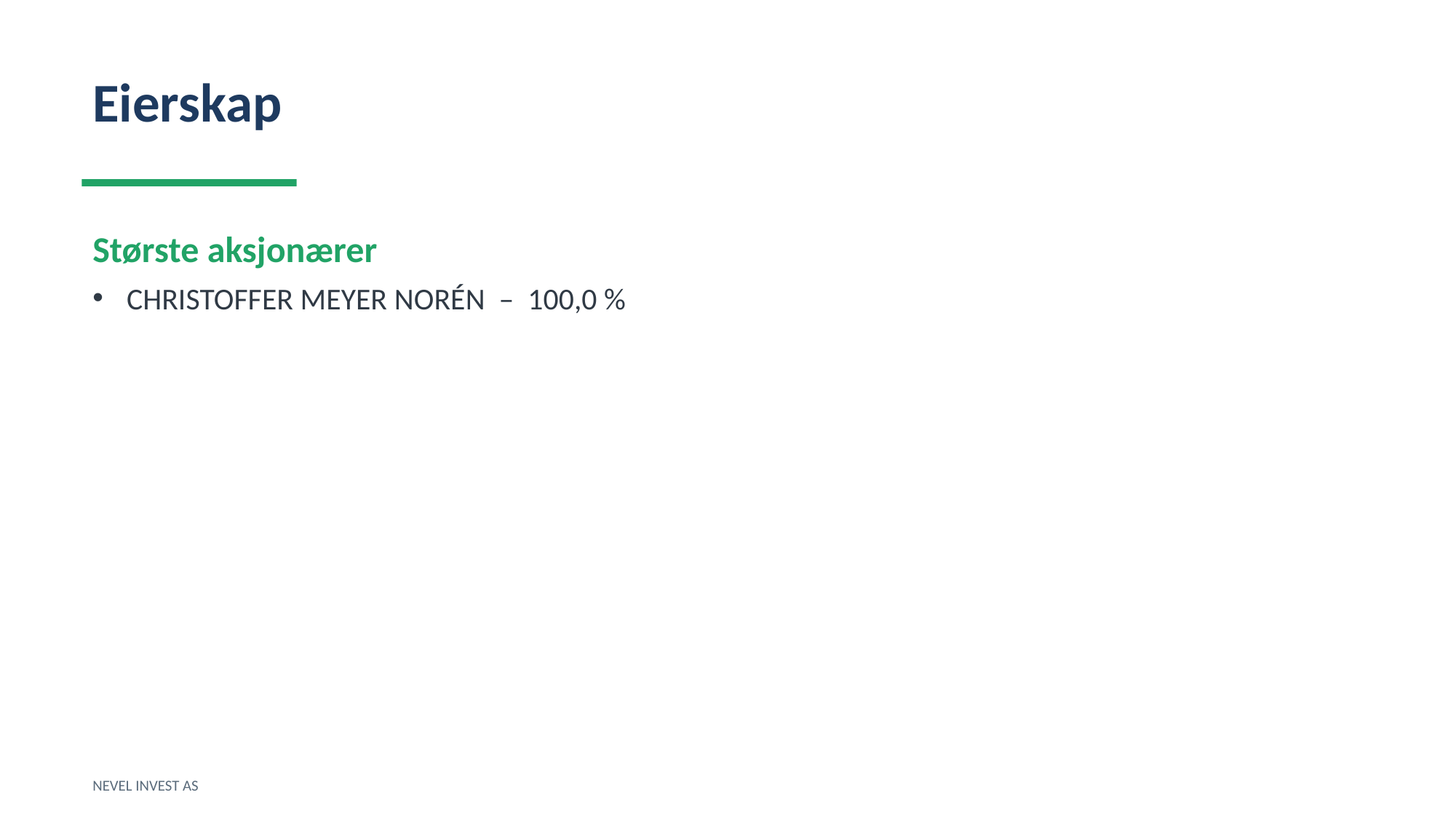

Eierskap

Største aksjonærer
CHRISTOFFER MEYER NORÉN  –  100,0 %
NEVEL INVEST AS